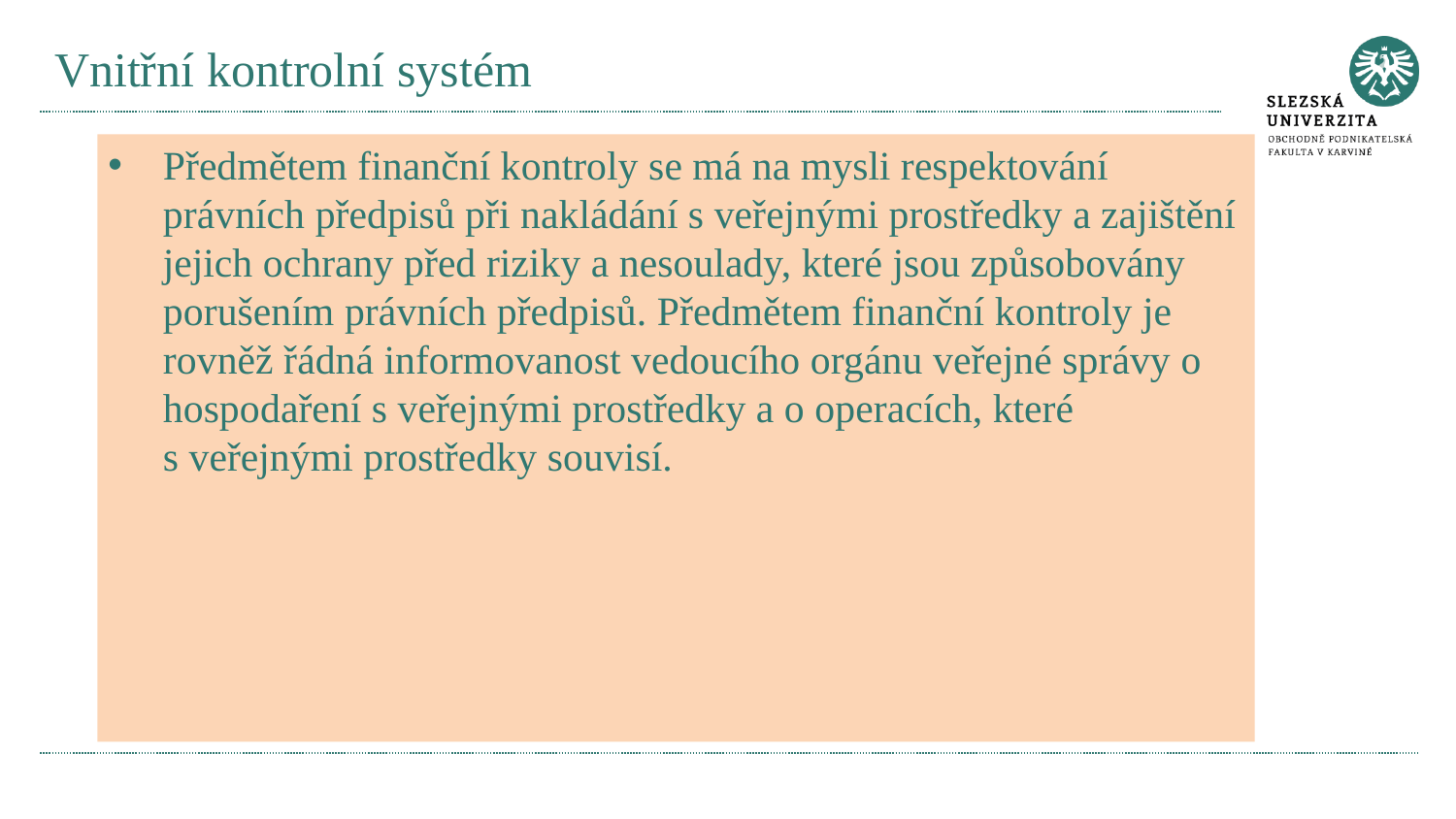

# Vnitřní kontrolní systém
Předmětem finanční kontroly se má na mysli respektování právních předpisů při nakládání s veřejnými prostředky a zajištění jejich ochrany před riziky a nesoulady, které jsou způsobovány porušením právních předpisů. Předmětem finanční kontroly je rovněž řádná informovanost vedoucího orgánu veřejné správy o hospodaření s veřejnými prostředky a o operacích, které s veřejnými prostředky souvisí.